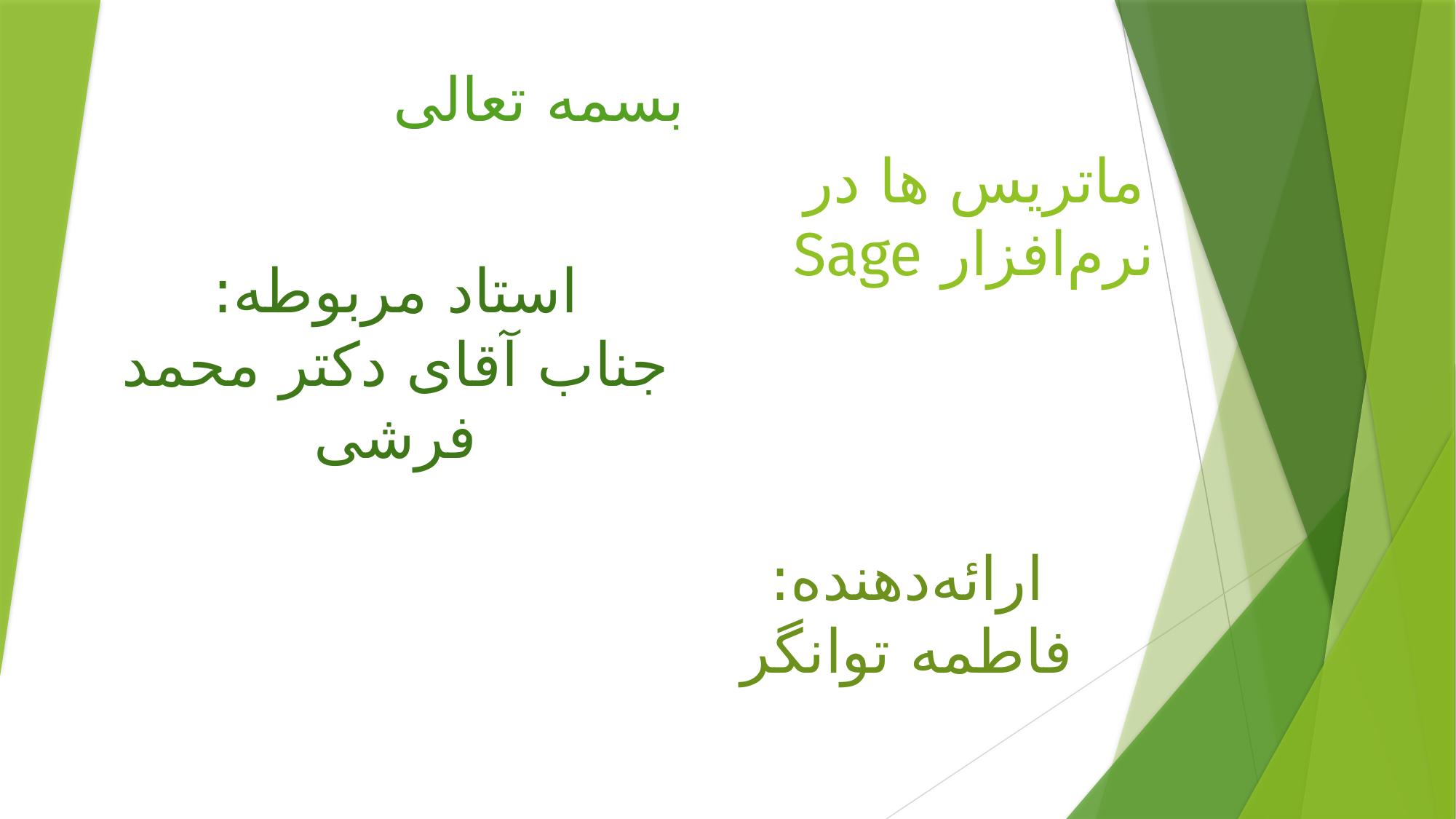

بسمه تعالی
ماتریس ها در نرم‌افزار Sage
استاد مربوطه:
جناب آقای دکتر محمد فرشی
# ارائه‌دهنده: فاطمه توانگر